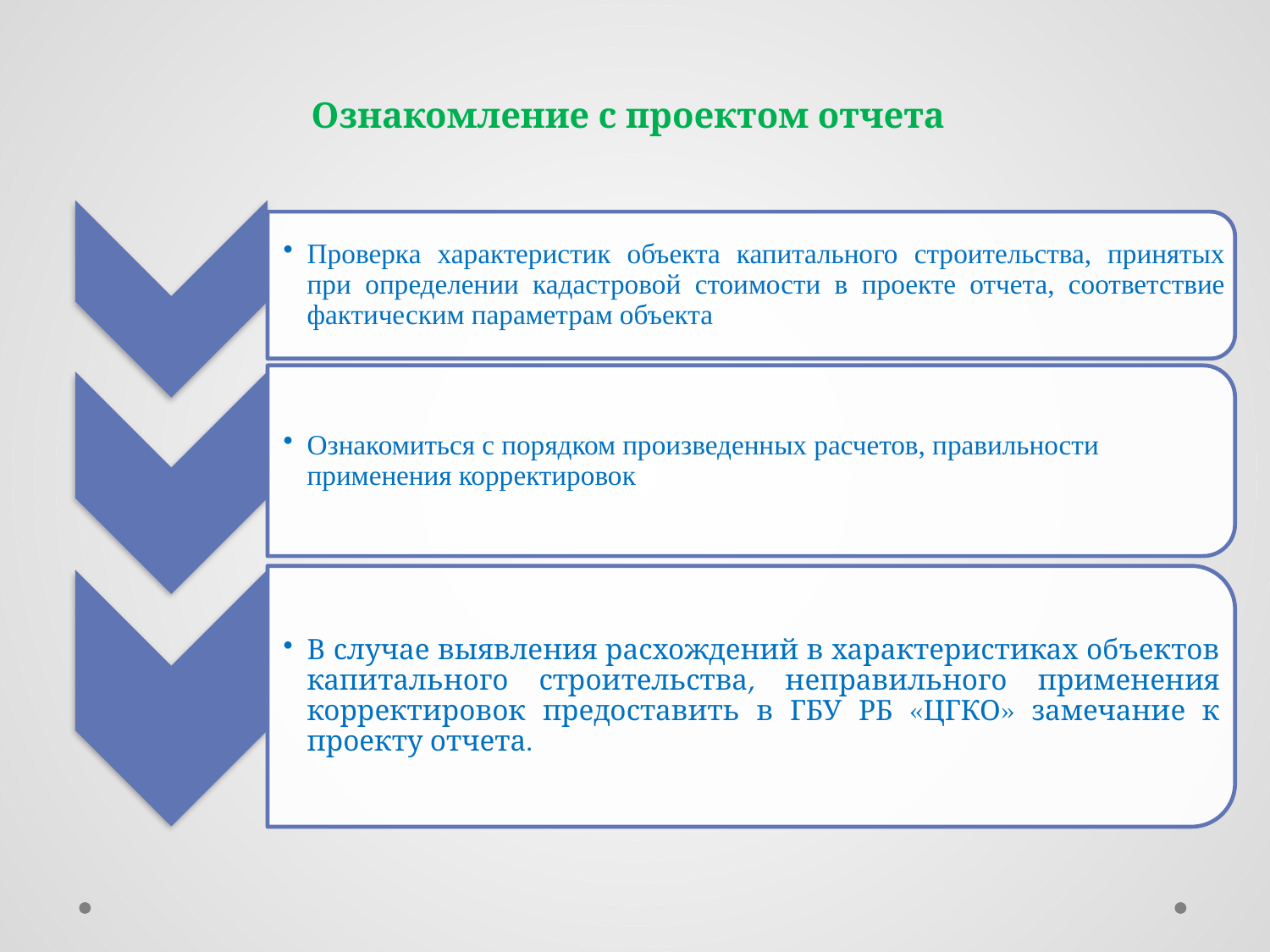

Ознакомление с проектом отчета

Проверка характеристик объекта капитального строительства, принятых при определении кадастровой стоимости в проекте отчета, соответствие фактическим параметрам объекта

Ознакомиться с порядком произведенных расчетов, правильности применения корректировок

В случае выявления расхождений в характеристиках объектов капитального строительства, неправильного применения корректировок предоставить в ГБУ РБ «ЦГКО» замечание к проекту отчета.